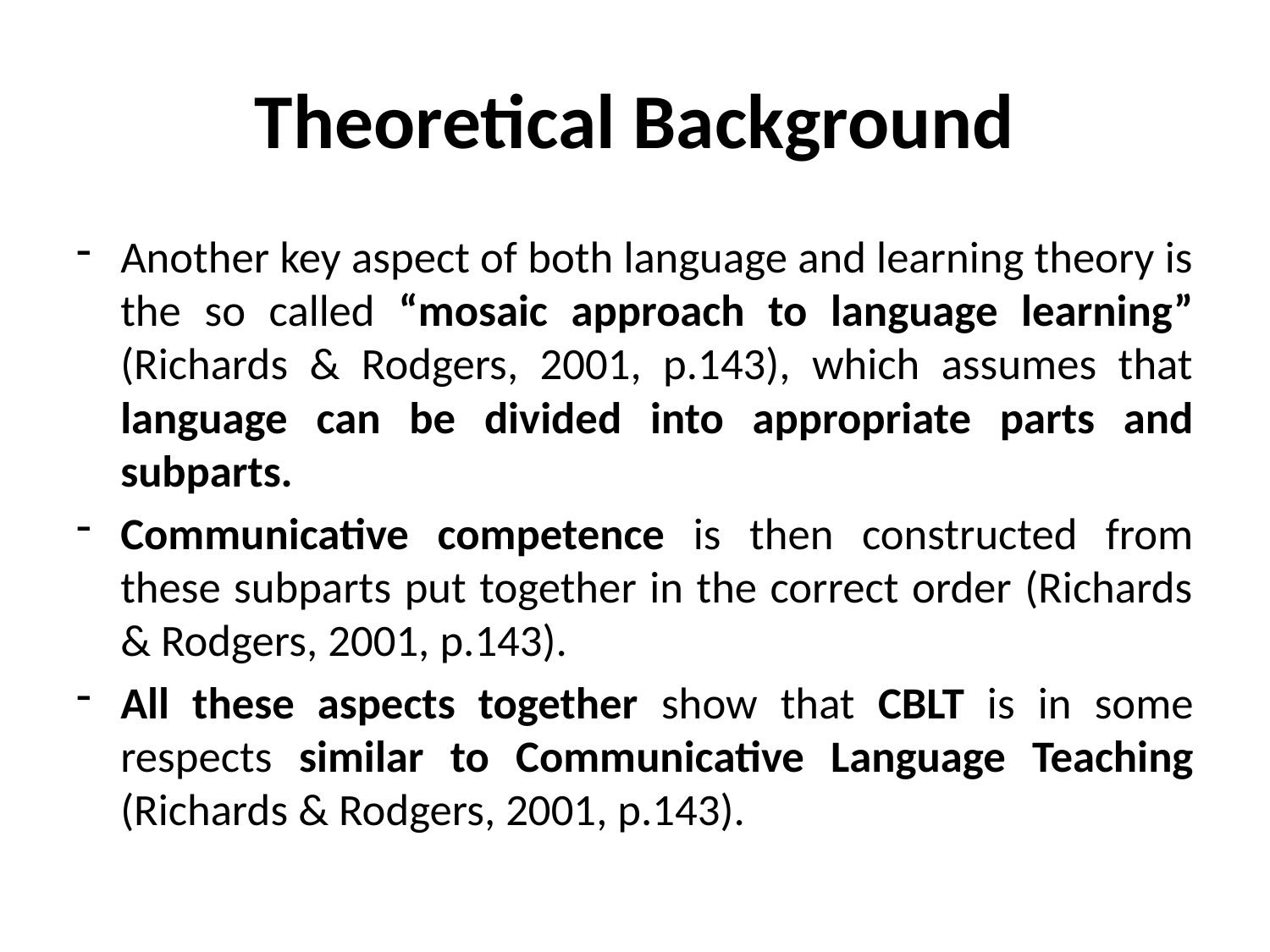

# Theoretical Background
Another key aspect of both language and learning theory is the so called “mosaic approach to language learning” (Richards & Rodgers, 2001, p.143), which assumes that language can be divided into appropriate parts and subparts.
Communicative competence is then constructed from these subparts put together in the correct order (Richards & Rodgers, 2001, p.143).
All these aspects together show that CBLT is in some respects similar to Communicative Language Teaching (Richards & Rodgers, 2001, p.143).